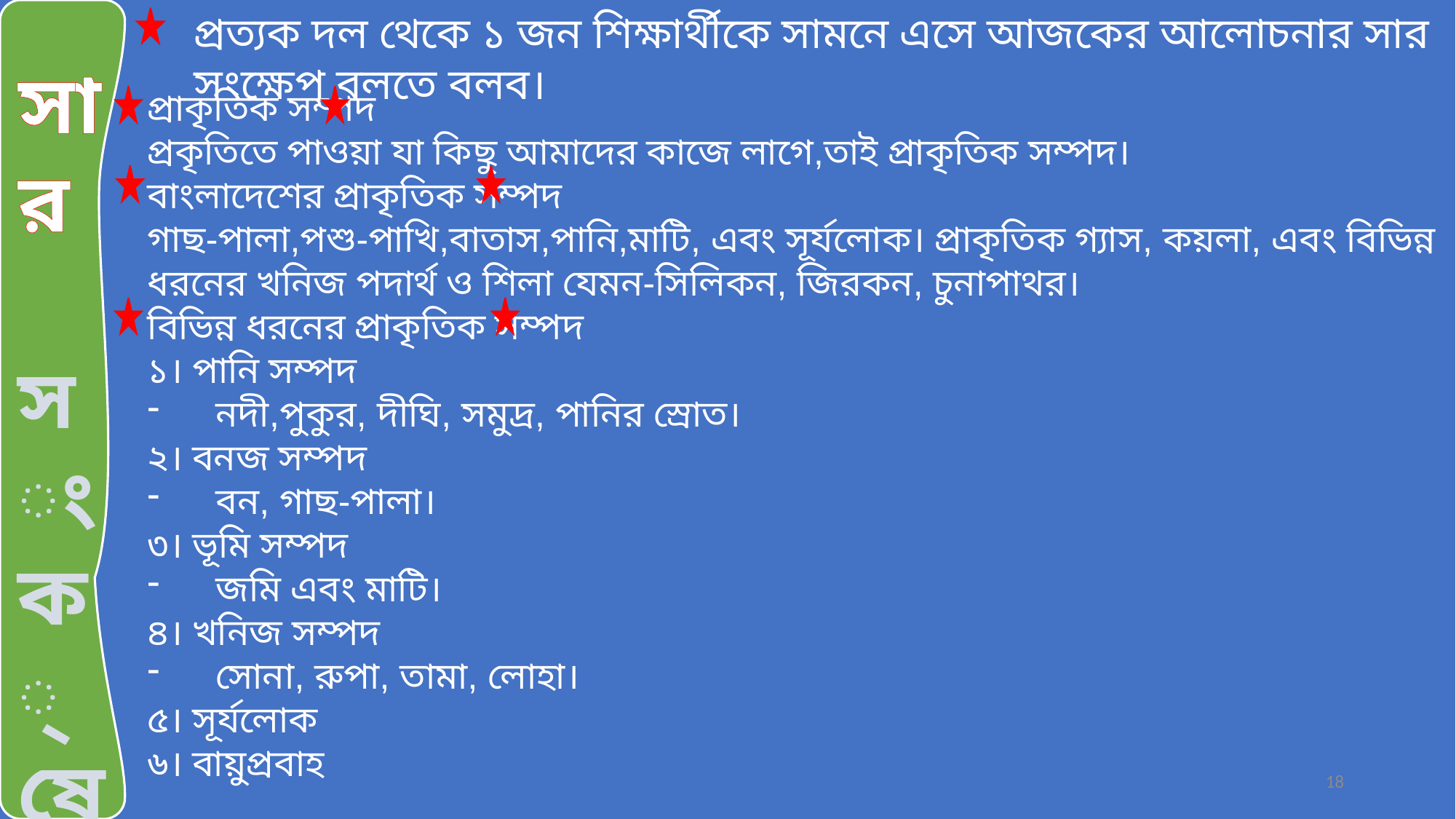

প্রত্যক দল থেকে ১ জন শিক্ষার্থীকে সামনে এসে আজকের আলোচনার সার সংক্ষেপ বলতে বলব।

সা র

সংক্ষেপ

প্রাকৃতিক সম্পদ
প্রকৃতিতে পাওয়া যা কিছু আমাদের কাজে লাগে,তাই প্রাকৃতিক সম্পদ।
বাংলাদেশের প্রাকৃতিক সম্পদ
গাছ-পালা,পশু-পাখি,বাতাস,পানি,মাটি, এবং সূর্যলোক। প্রাকৃতিক গ্যাস, কয়লা, এবং বিভিন্ন ধরনের খনিজ পদার্থ ও শিলা যেমন-সিলিকন, জিরকন, চুনাপাথর।
বিভিন্ন ধরনের প্রাকৃতিক সম্পদ
১। পানি সম্পদ
নদী,পুকুর, দীঘি, সমুদ্র, পানির স্রোত।
২। বনজ সম্পদ
বন, গাছ-পালা।
৩। ভূমি সম্পদ
জমি এবং মাটি।
৪। খনিজ সম্পদ
সোনা, রুপা, তামা, লোহা।
৫। সূর্যলোক
৬। বায়ুপ্রবাহ

18